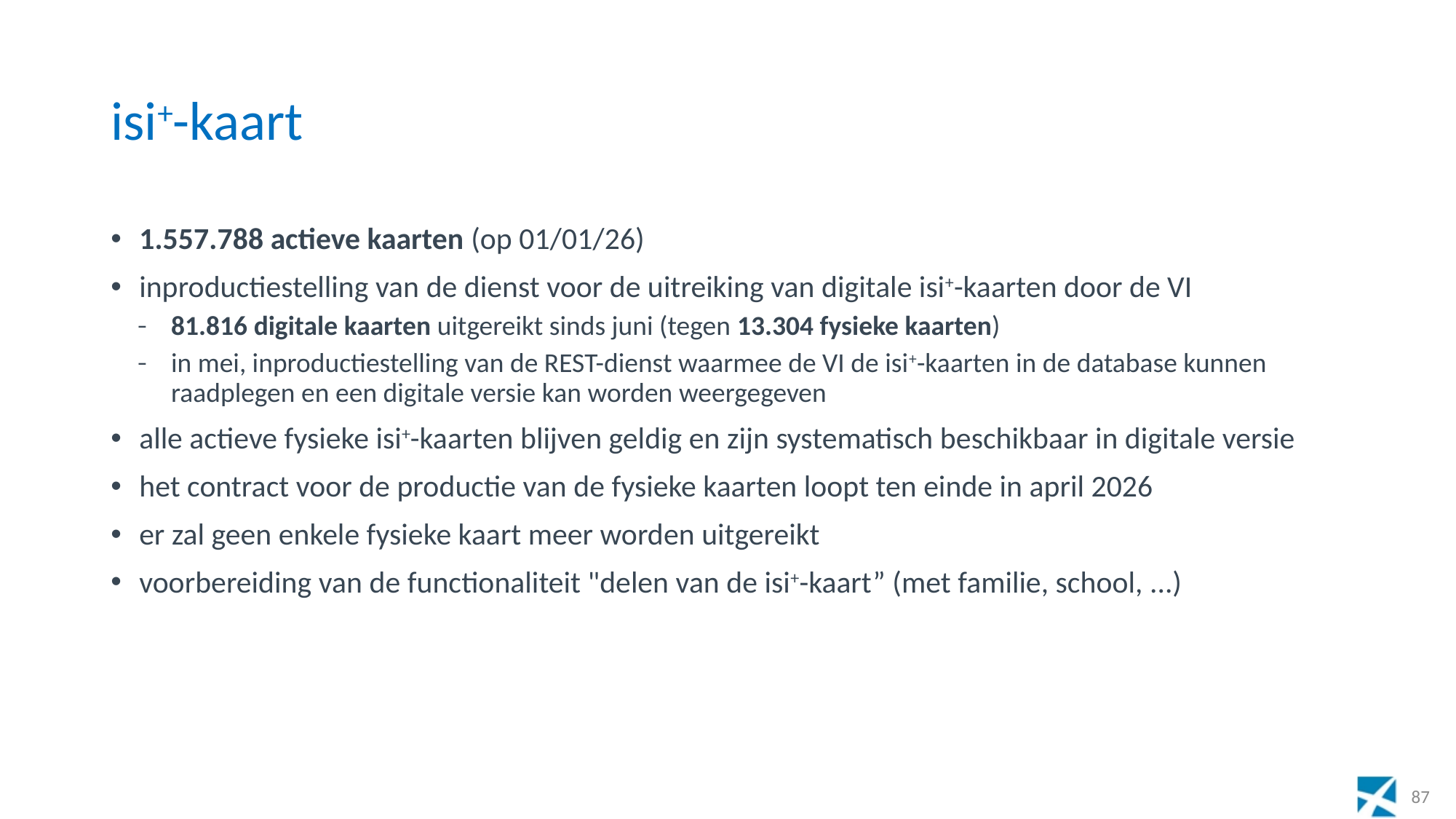

# isi+-kaart
1.557.788 actieve kaarten (op 01/01/26)
inproductiestelling van de dienst voor de uitreiking van digitale isi+-kaarten door de VI
81.816 digitale kaarten uitgereikt sinds juni (tegen 13.304 fysieke kaarten)
in mei, inproductiestelling van de REST-dienst waarmee de VI de isi+-kaarten in de database kunnen raadplegen en een digitale versie kan worden weergegeven
alle actieve fysieke isi+-kaarten blijven geldig en zijn systematisch beschikbaar in digitale versie
het contract voor de productie van de fysieke kaarten loopt ten einde in april 2026
er zal geen enkele fysieke kaart meer worden uitgereikt
voorbereiding van de functionaliteit "delen van de isi+-kaart” (met familie, school, ...)

87